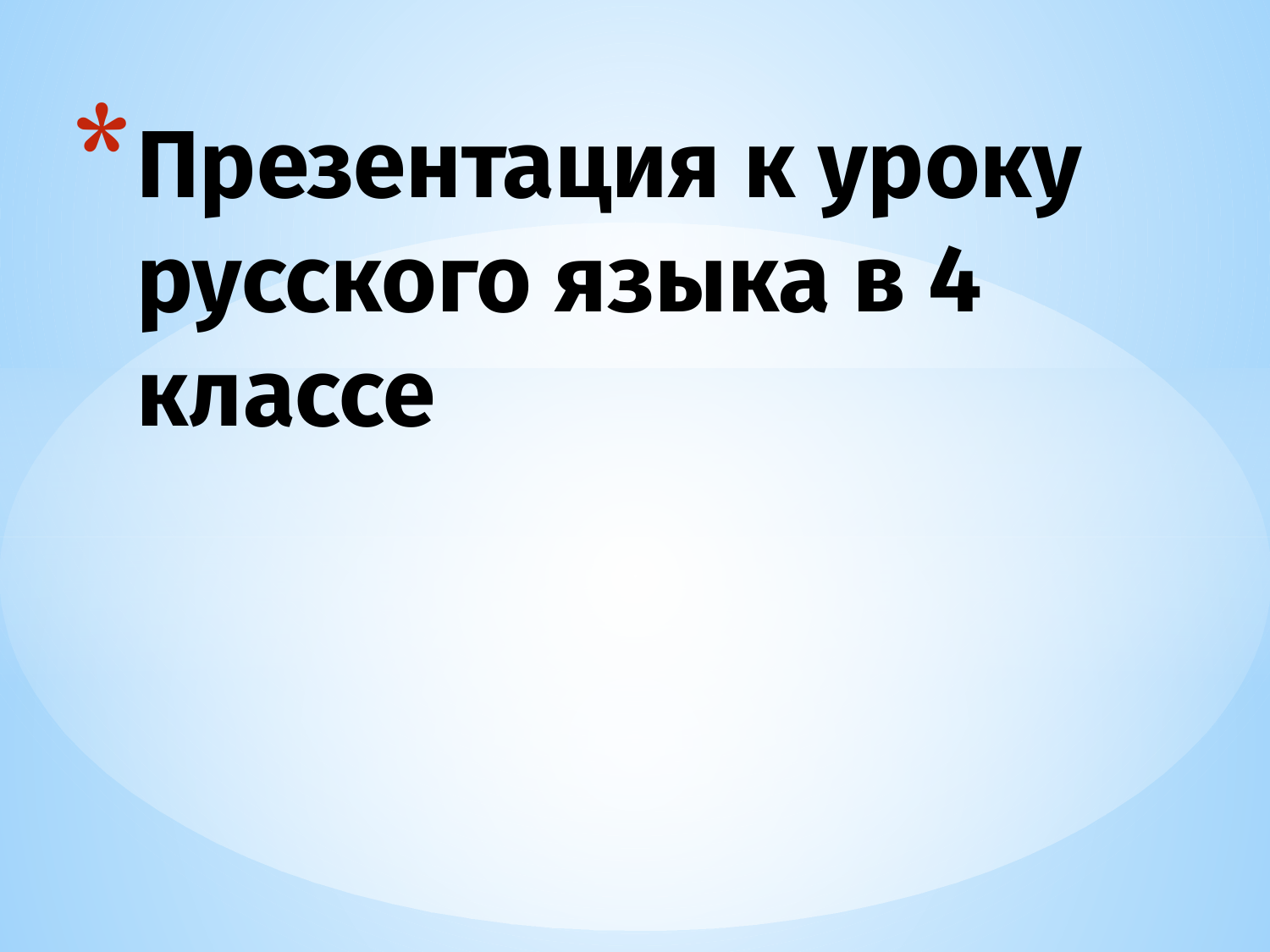

# Презентация к уроку русского языка в 4 классе